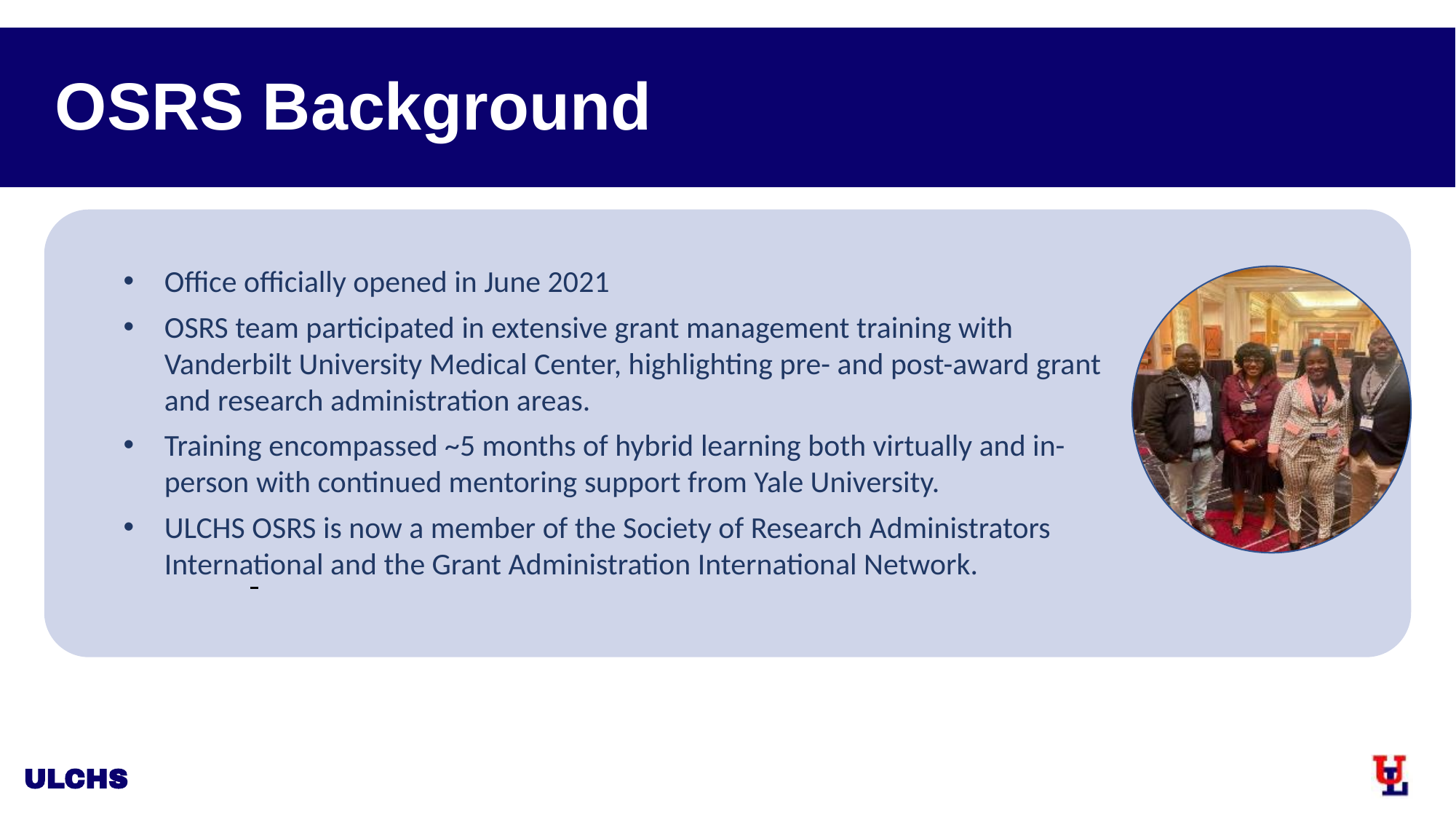

# OSRS Background

Office officially opened in June 2021
OSRS team participated in extensive grant management training with Vanderbilt University Medical Center, highlighting pre- and post-award grant and research administration areas.
Training encompassed ~5 months of hybrid learning both virtually and in-person with continued mentoring support from Yale University.
ULCHS OSRS is now a member of the Society of Research Administrators International and the Grant Administration International Network.

ULCHS